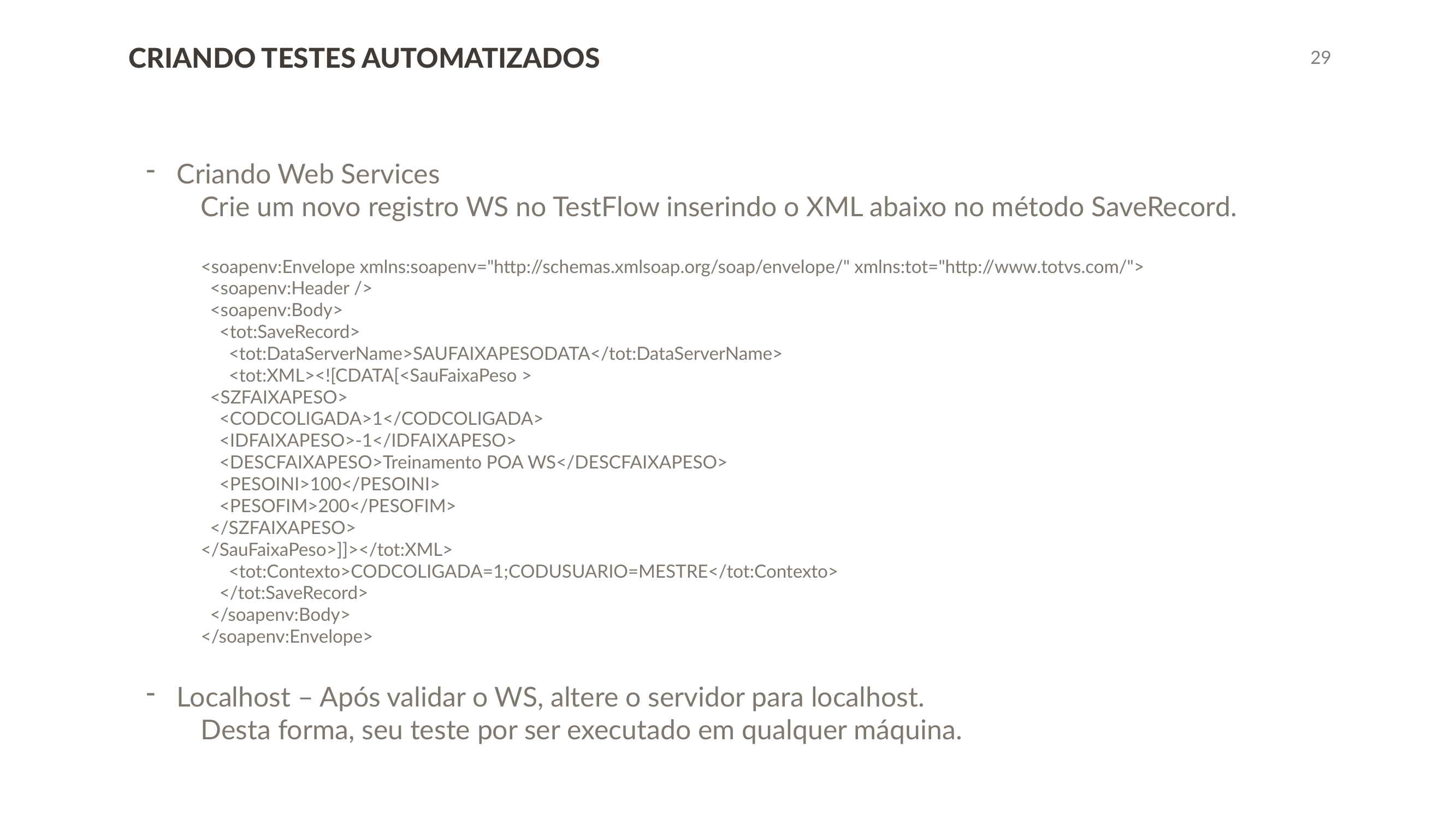

CRIANDO TESTES AUTOMATIZADOS
Criando Web Services
Crie um novo registro WS no TestFlow inserindo o XML abaixo no método SaveRecord.

<soapenv:Envelope xmlns:soapenv="http://schemas.xmlsoap.org/soap/envelope/" xmlns:tot="http://www.totvs.com/">
  <soapenv:Header />
  <soapenv:Body>
    <tot:SaveRecord>
      <tot:DataServerName>SAUFAIXAPESODATA</tot:DataServerName>
      <tot:XML><![CDATA[<SauFaixaPeso >
  <SZFAIXAPESO>
    <CODCOLIGADA>1</CODCOLIGADA>
    <IDFAIXAPESO>-1</IDFAIXAPESO>
    <DESCFAIXAPESO>Treinamento POA WS</DESCFAIXAPESO>
    <PESOINI>100</PESOINI>
    <PESOFIM>200</PESOFIM>
  </SZFAIXAPESO>
</SauFaixaPeso>]]></tot:XML>
      <tot:Contexto>CODCOLIGADA=1;CODUSUARIO=MESTRE</tot:Contexto>
    </tot:SaveRecord>
  </soapenv:Body>
</soapenv:Envelope>

Localhost – Após validar o WS, altere o servidor para localhost.
Desta forma, seu teste por ser executado em qualquer máquina.